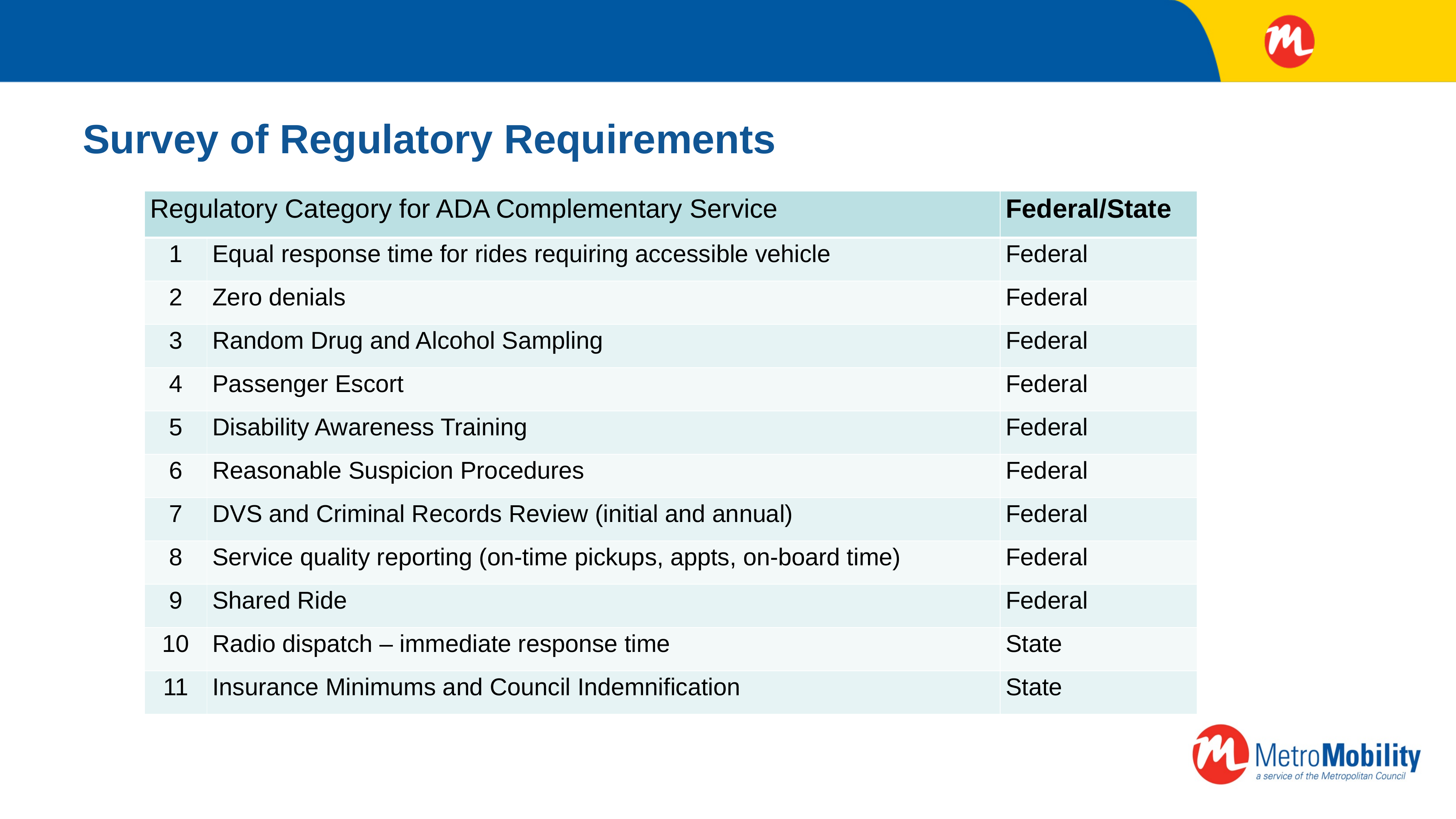

# Survey of Regulatory Requirements
| Regulatory Category for ADA Complementary Service |  | Federal/State |
| --- | --- | --- |
| 1 | Equal response time for rides requiring accessible vehicle | Federal |
| 2 | Zero denials | Federal |
| 3 | Random Drug and Alcohol Sampling | Federal |
| 4 | Passenger Escort | Federal |
| 5 | Disability Awareness Training | Federal |
| 6 | Reasonable Suspicion Procedures | Federal |
| 7 | DVS and Criminal Records Review (initial and annual) | Federal |
| 8 | Service quality reporting (on-time pickups, appts, on-board time) | Federal |
| 9 | Shared Ride | Federal |
| 10 | Radio dispatch – immediate response time | State |
| 11 | Insurance Minimums and Council Indemnification | State |